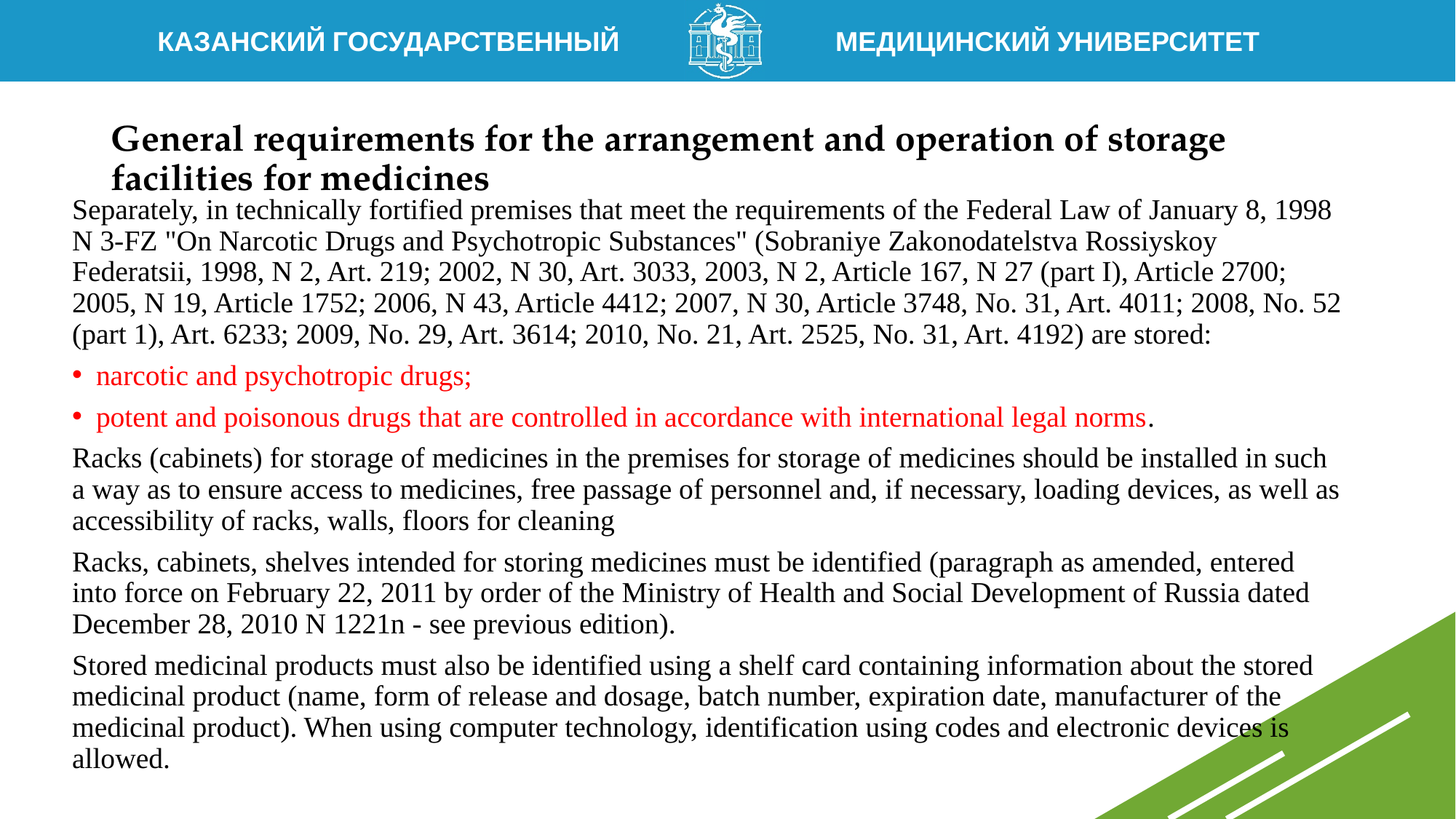

# General requirements for the arrangement and operation of storage facilities for medicines
Separately, in technically fortified premises that meet the requirements of the Federal Law of January 8, 1998 N 3-FZ "On Narcotic Drugs and Psychotropic Substances" (Sobraniye Zakonodatelstva Rossiyskoy Federatsii, 1998, N 2, Art. 219; 2002, N 30, Art. 3033, 2003, N 2, Article 167, N 27 (part I), Article 2700; 2005, N 19, Article 1752; 2006, N 43, Article 4412; 2007, N 30, Article 3748, No. 31, Art. 4011; 2008, No. 52 (part 1), Art. 6233; 2009, No. 29, Art. 3614; 2010, No. 21, Art. 2525, No. 31, Art. 4192) are stored:
narcotic and psychotropic drugs;
potent and poisonous drugs that are controlled in accordance with international legal norms.
Racks (cabinets) for storage of medicines in the premises for storage of medicines should be installed in such a way as to ensure access to medicines, free passage of personnel and, if necessary, loading devices, as well as accessibility of racks, walls, floors for cleaning
Racks, cabinets, shelves intended for storing medicines must be identified (paragraph as amended, entered into force on February 22, 2011 by order of the Ministry of Health and Social Development of Russia dated December 28, 2010 N 1221n - see previous edition).
Stored medicinal products must also be identified using a shelf card containing information about the stored medicinal product (name, form of release and dosage, batch number, expiration date, manufacturer of the medicinal product). When using computer technology, identification using codes and electronic devices is allowed.